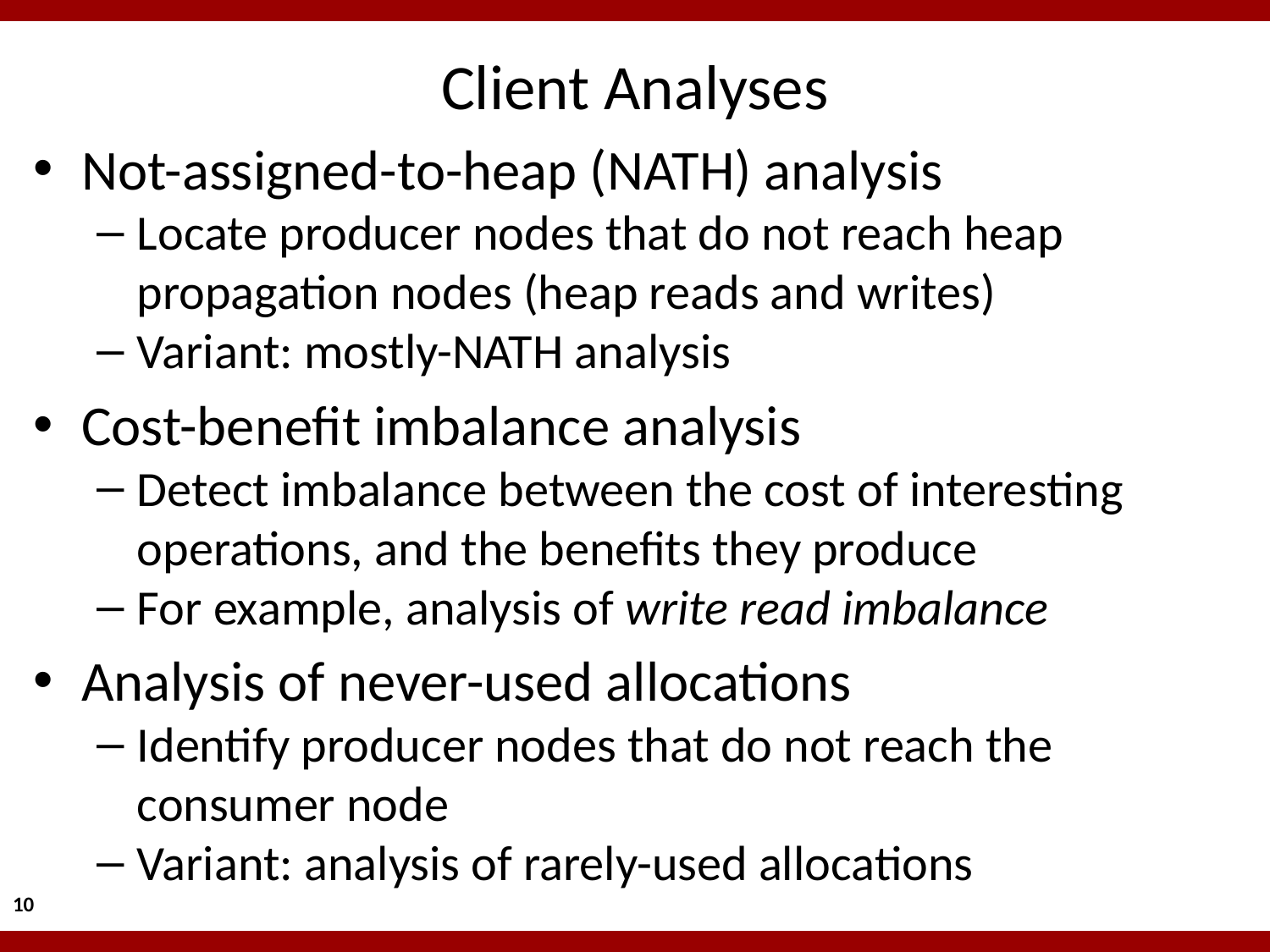

# Client Analyses
Not-assigned-to-heap (NATH) analysis
Locate producer nodes that do not reach heap propagation nodes (heap reads and writes)
Variant: mostly-NATH analysis
Cost-benefit imbalance analysis
Detect imbalance between the cost of interesting operations, and the benefits they produce
For example, analysis of write read imbalance
Analysis of never-used allocations
Identify producer nodes that do not reach the consumer node
Variant: analysis of rarely-used allocations
10